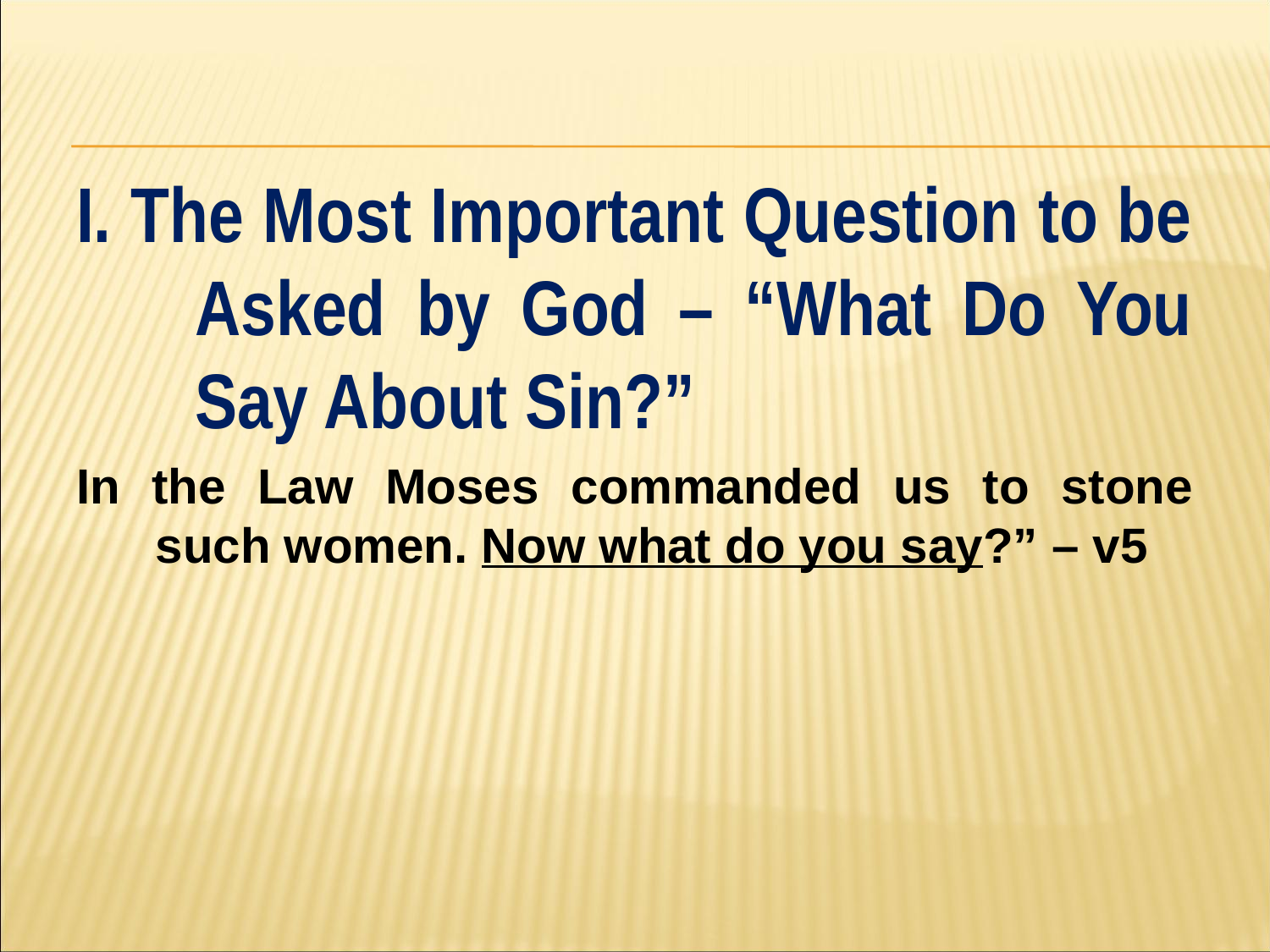

#
I. The Most Important Question to be Asked by God – “What Do You Say About Sin?”
In the Law Moses commanded us to stone such women. Now what do you say?” – v5